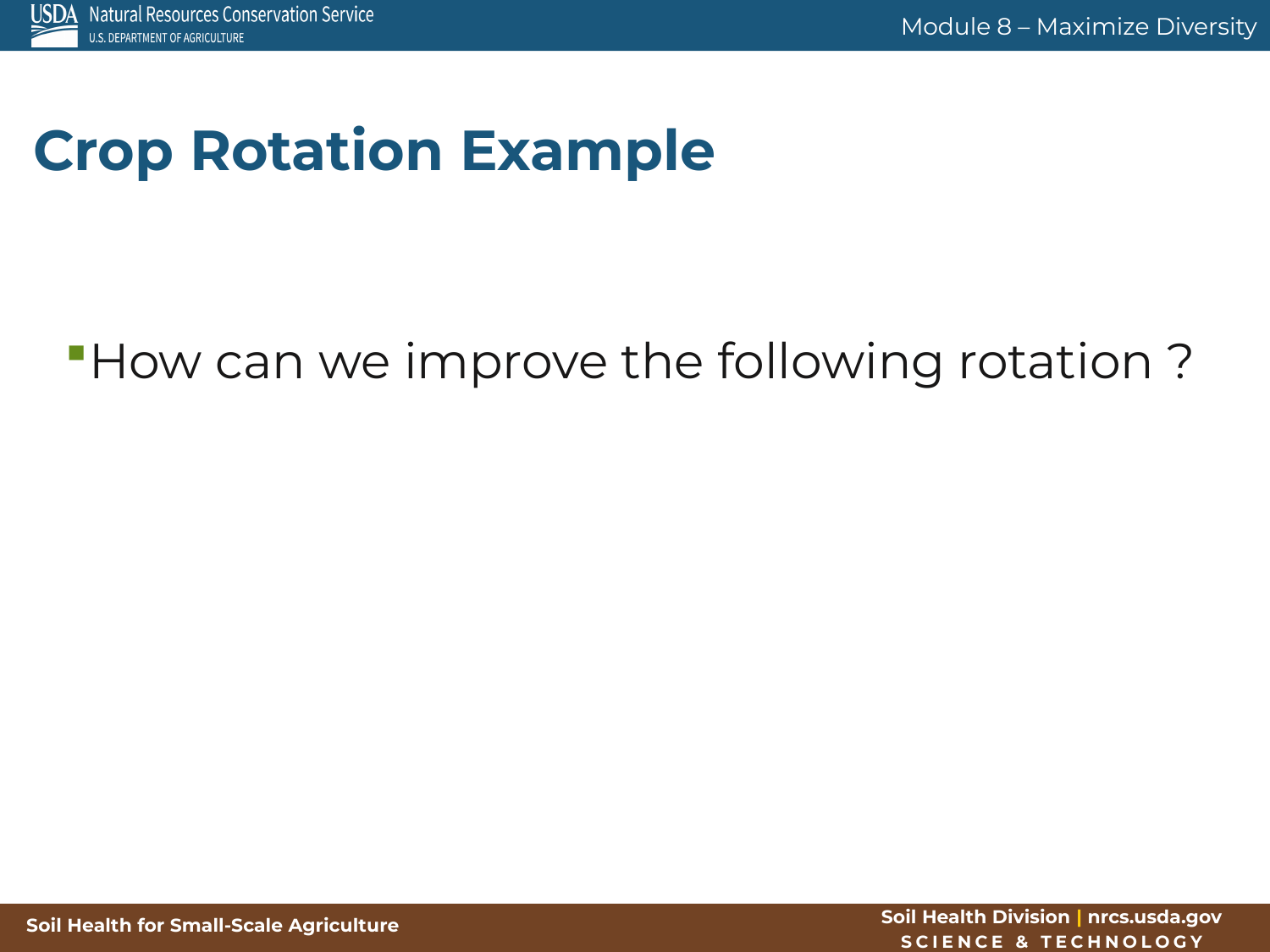

Crop Rotation Example
How can we improve the following rotation ?